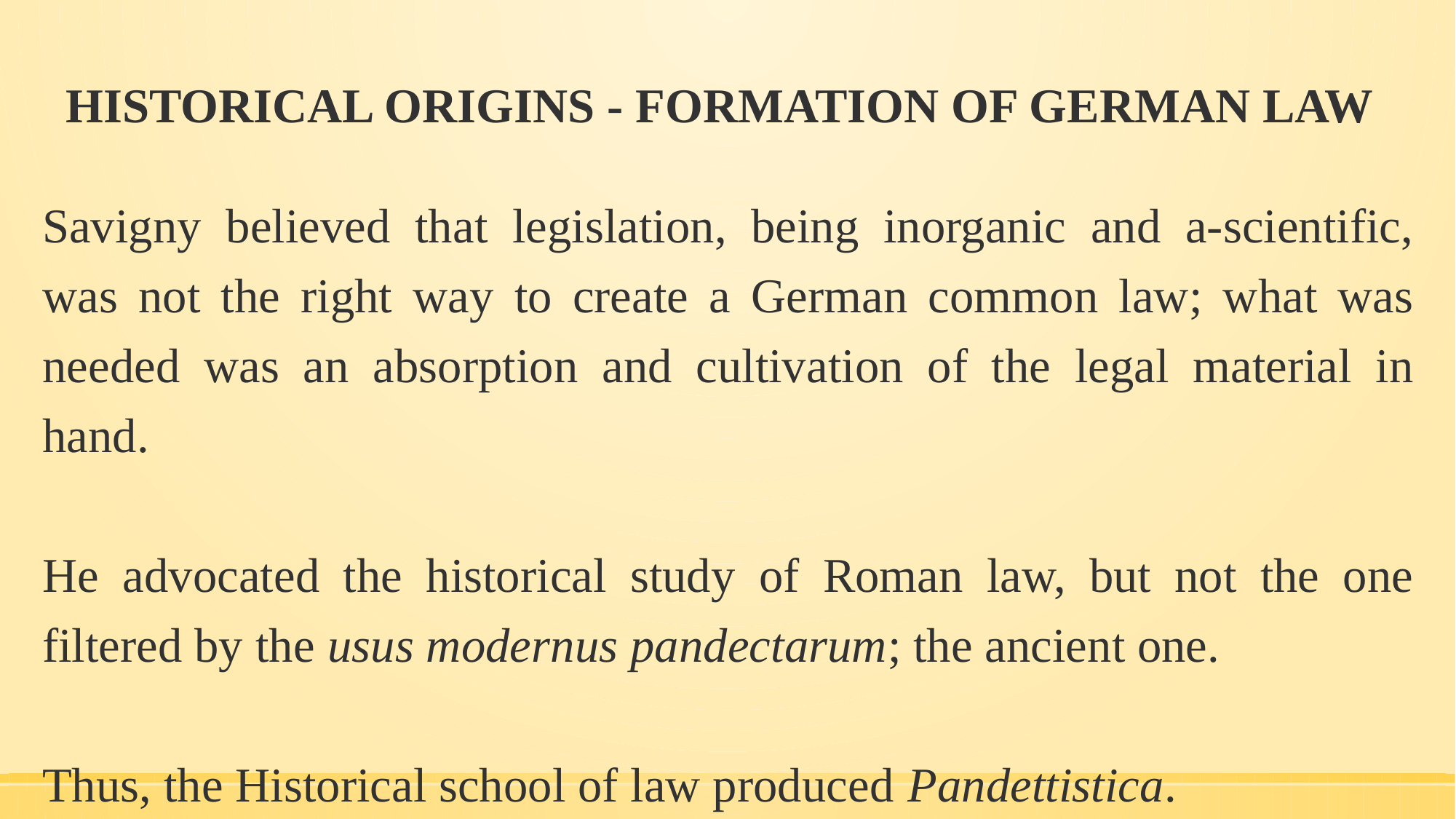

# HISTORICAL ORIGINS - FORMATION OF GERMAN LAW
Savigny believed that legislation, being inorganic and a-scientific, was not the right way to create a German common law; what was needed was an absorption and cultivation of the legal material in hand.

He advocated the historical study of Roman law, but not the one filtered by the usus modernus pandectarum; the ancient one.

Thus, the Historical school of law produced Pandettistica.